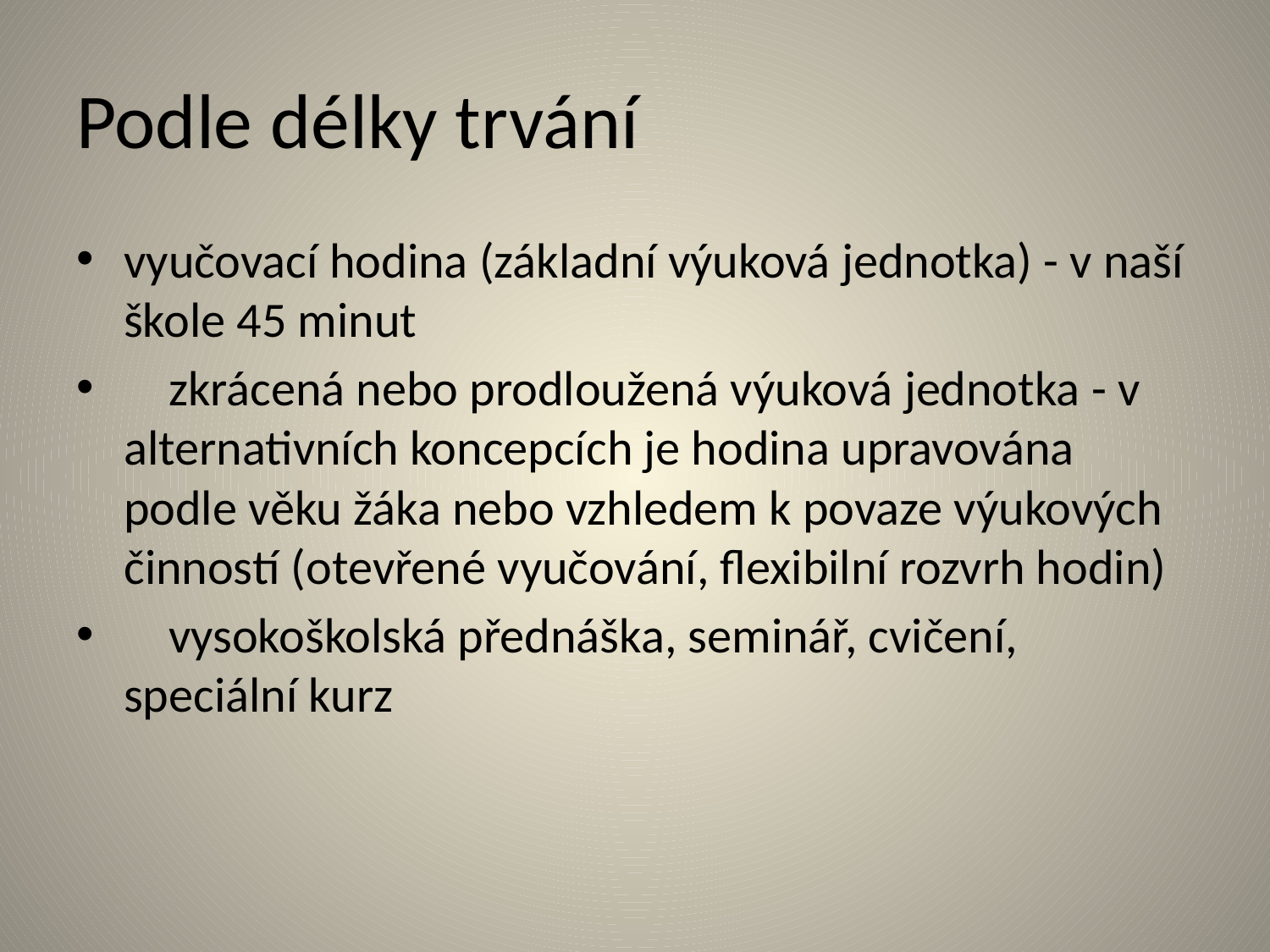

# Podle délky trvání
vyučovací hodina (základní výuková jednotka) - v naší škole 45 minut
    zkrácená nebo prodloužená výuková jednotka - v alternativních koncepcích je hodina upravována podle věku žáka nebo vzhledem k povaze výukových činností (otevřené vyučování, flexibilní rozvrh hodin)
    vysokoškolská přednáška, seminář, cvičení, speciální kurz